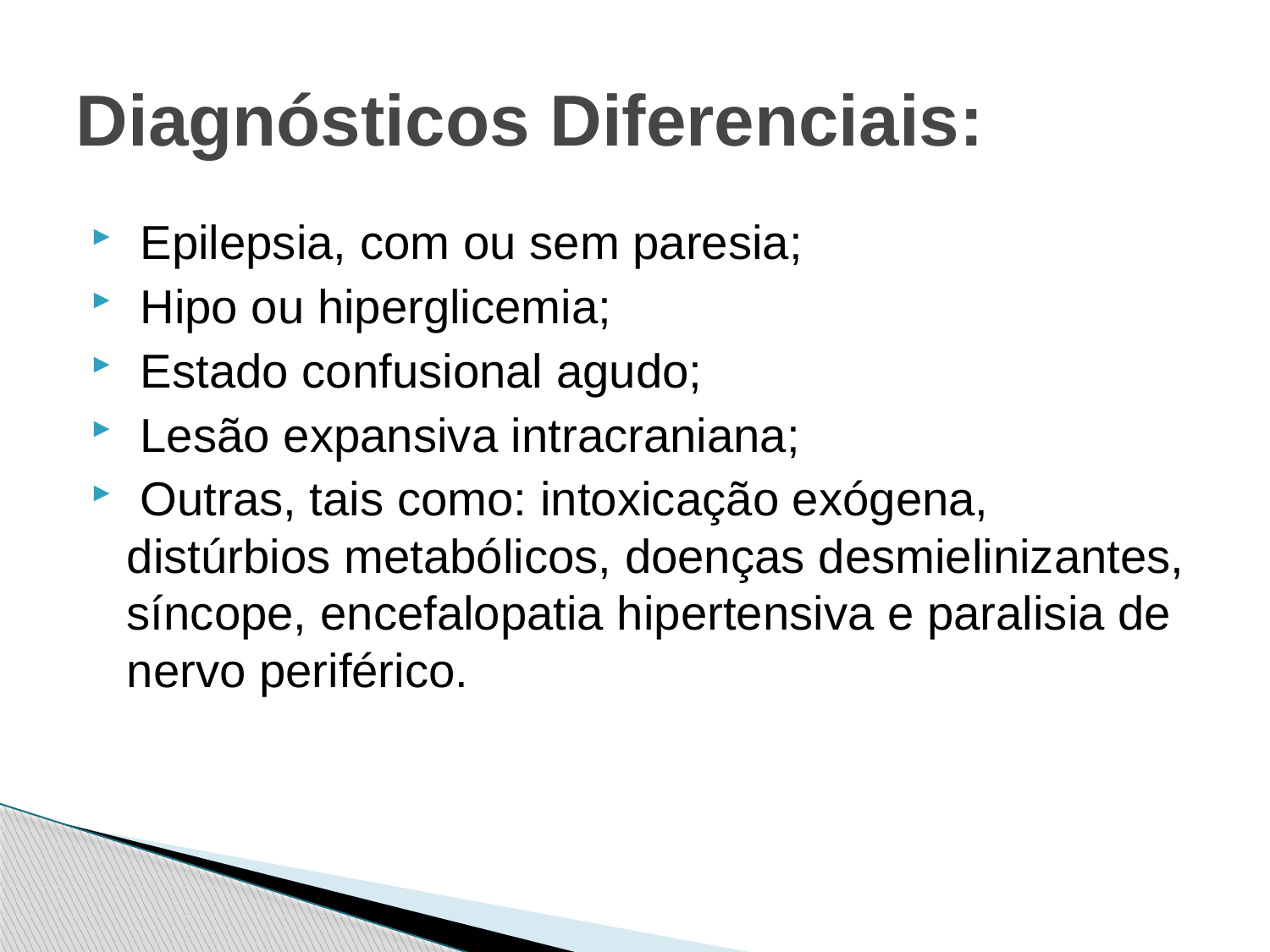

# Diagnósticos Diferenciais:
 Epilepsia, com ou sem paresia;
 Hipo ou hiperglicemia;
 Estado confusional agudo;
 Lesão expansiva intracraniana;
 Outras, tais como: intoxicação exógena, distúrbios metabólicos, doenças desmielinizantes, síncope, encefalopatia hipertensiva e paralisia de nervo periférico.